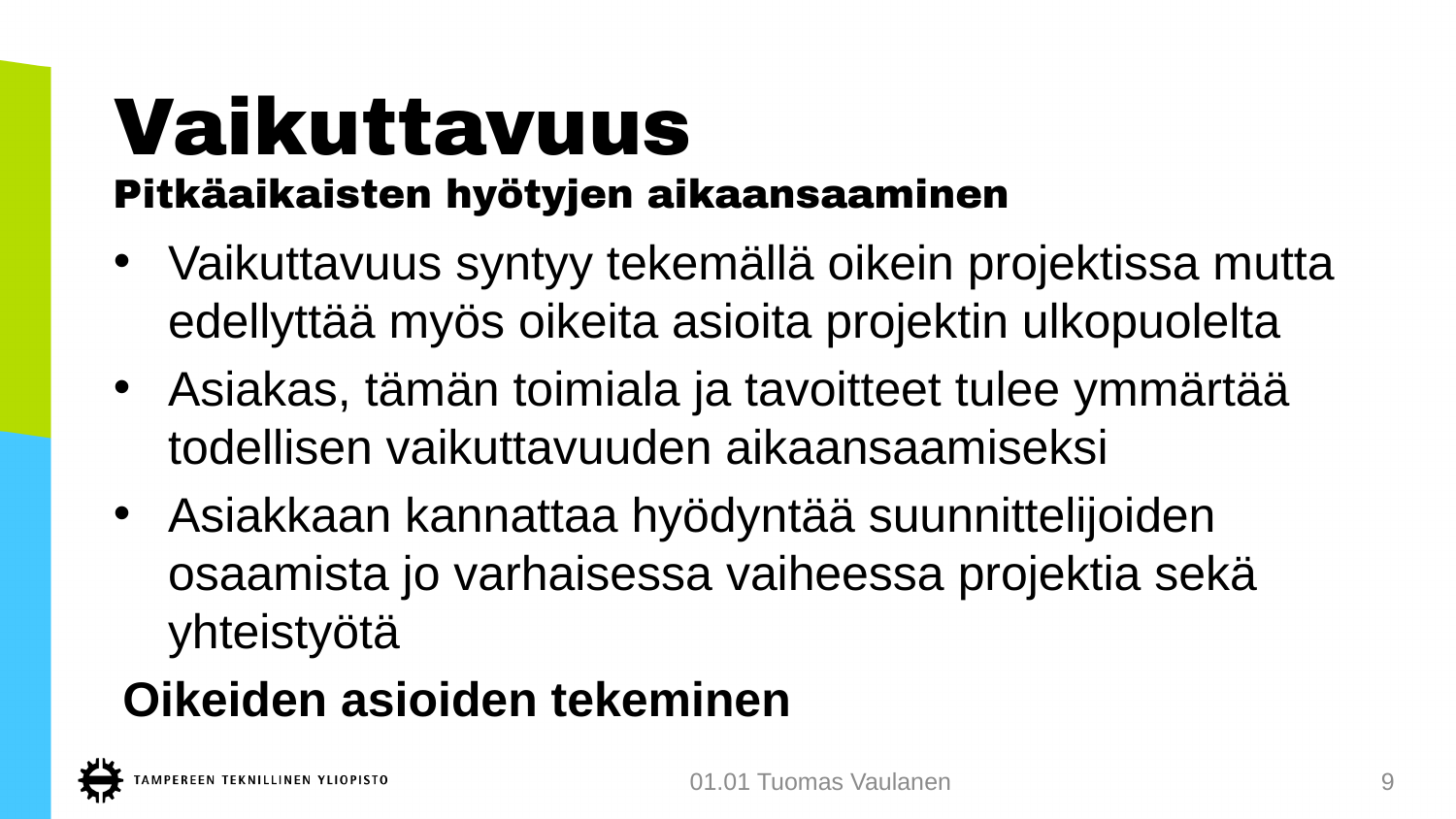

# Vaikuttavuus
Pitkäaikaisten hyötyjen aikaansaaminen
Vaikuttavuus syntyy tekemällä oikein projektissa mutta edellyttää myös oikeita asioita projektin ulkopuolelta
Asiakas, tämän toimiala ja tavoitteet tulee ymmärtää todellisen vaikuttavuuden aikaansaamiseksi
Asiakkaan kannattaa hyödyntää suunnittelijoiden osaamista jo varhaisessa vaiheessa projektia sekä yhteistyötä
Oikeiden asioiden tekeminen

01.01 Tuomas Vaulanen
9